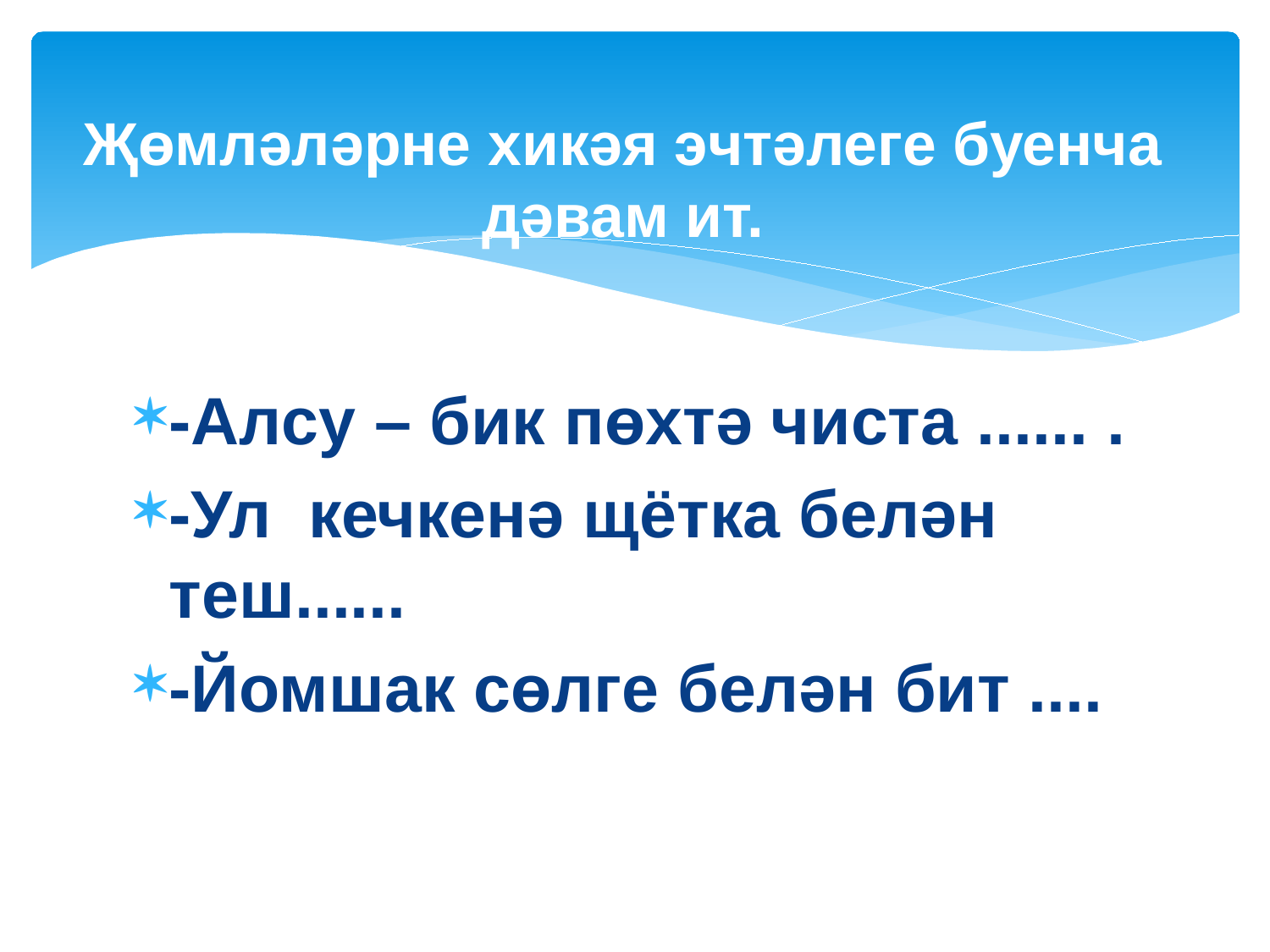

# Җөмләләрне хикәя эчтәлеге буенча дәвам ит.
-Алсу – бик пөхтә чиста ...... .
-Ул  кечкенә щётка белән теш......
-Йомшак сөлге белән бит ....